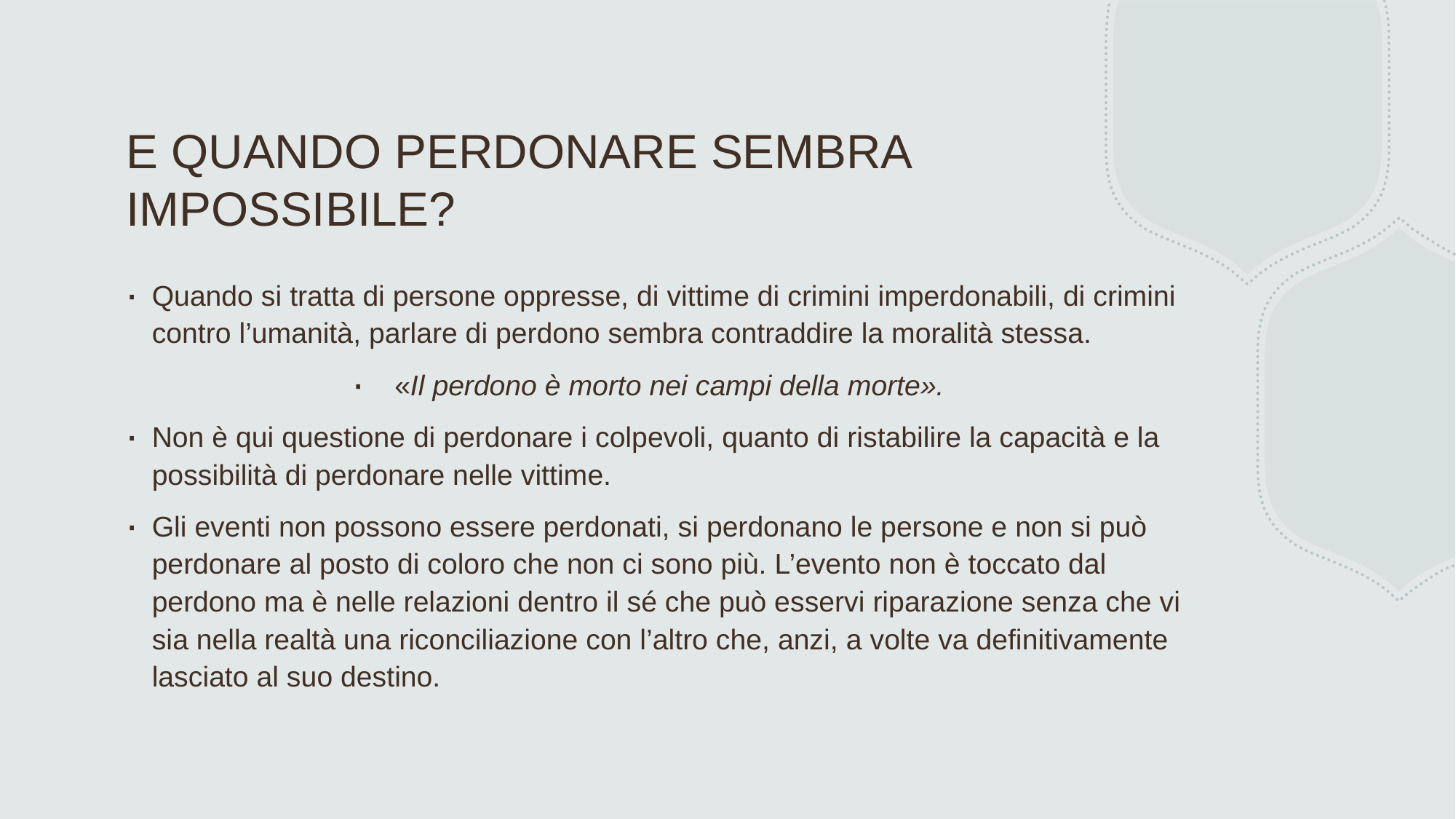

# E QUANDO PERDONARE SEMBRA IMPOSSIBILE?
Quando si tratta di persone oppresse, di vittime di crimini imperdonabili, di crimini contro l’umanità, parlare di perdono sembra contraddire la moralità stessa.
«Il perdono è morto nei campi della morte».
Non è qui questione di perdonare i colpevoli, quanto di ristabilire la capacità e la possibilità di perdonare nelle vittime.
Gli eventi non possono essere perdonati, si perdonano le persone e non si può perdonare al posto di coloro che non ci sono più. L’evento non è toccato dal perdono ma è nelle relazioni dentro il sé che può esservi riparazione senza che vi sia nella realtà una riconciliazione con l’altro che, anzi, a volte va definitivamente lasciato al suo destino.